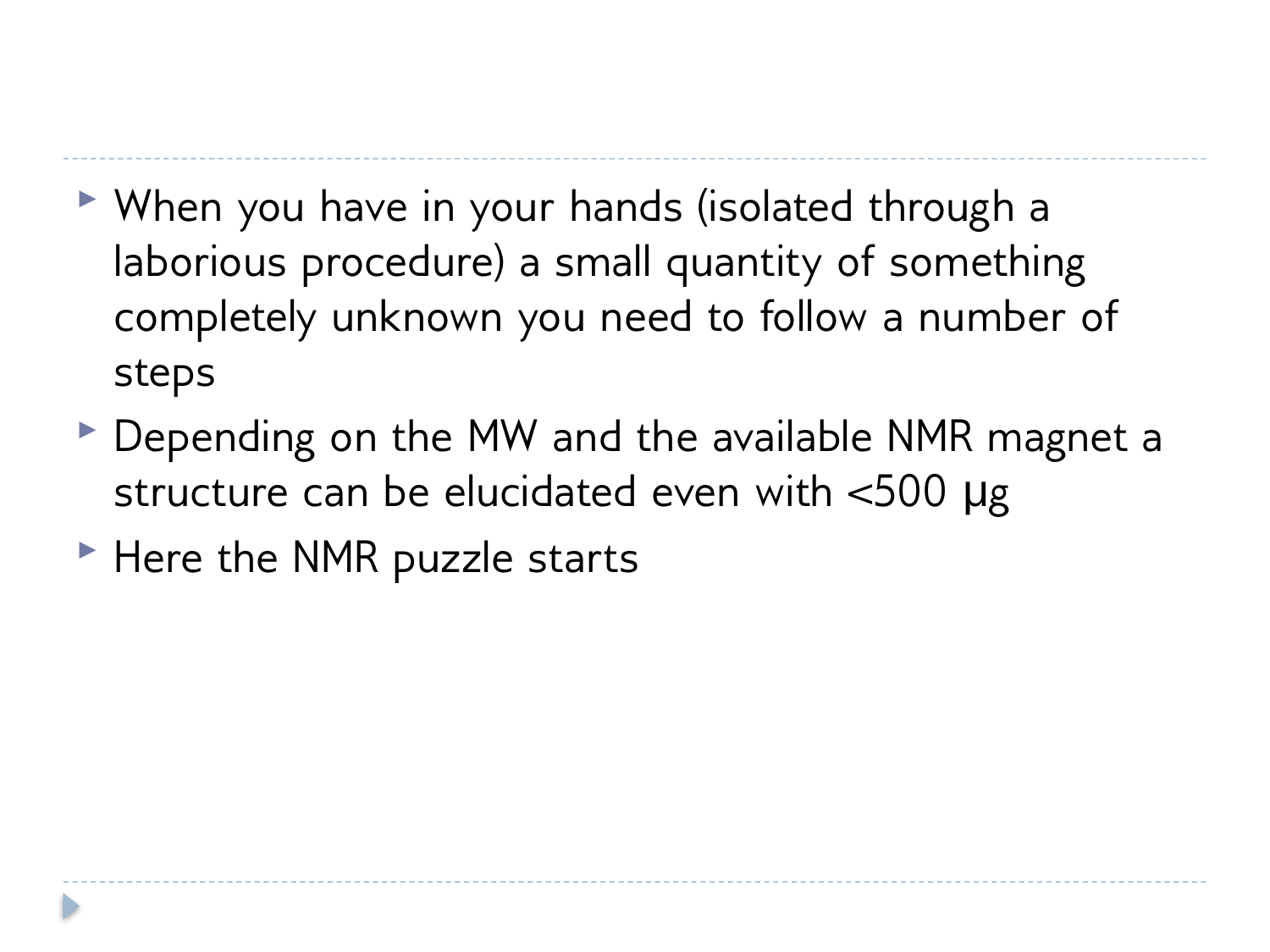

#
When you have in your hands (isolated through a laborious procedure) a small quantity of something completely unknown you need to follow a number of steps
Depending on the MW and the available NMR magnet a structure can be elucidated even with <500 μg
Here the NMR puzzle starts